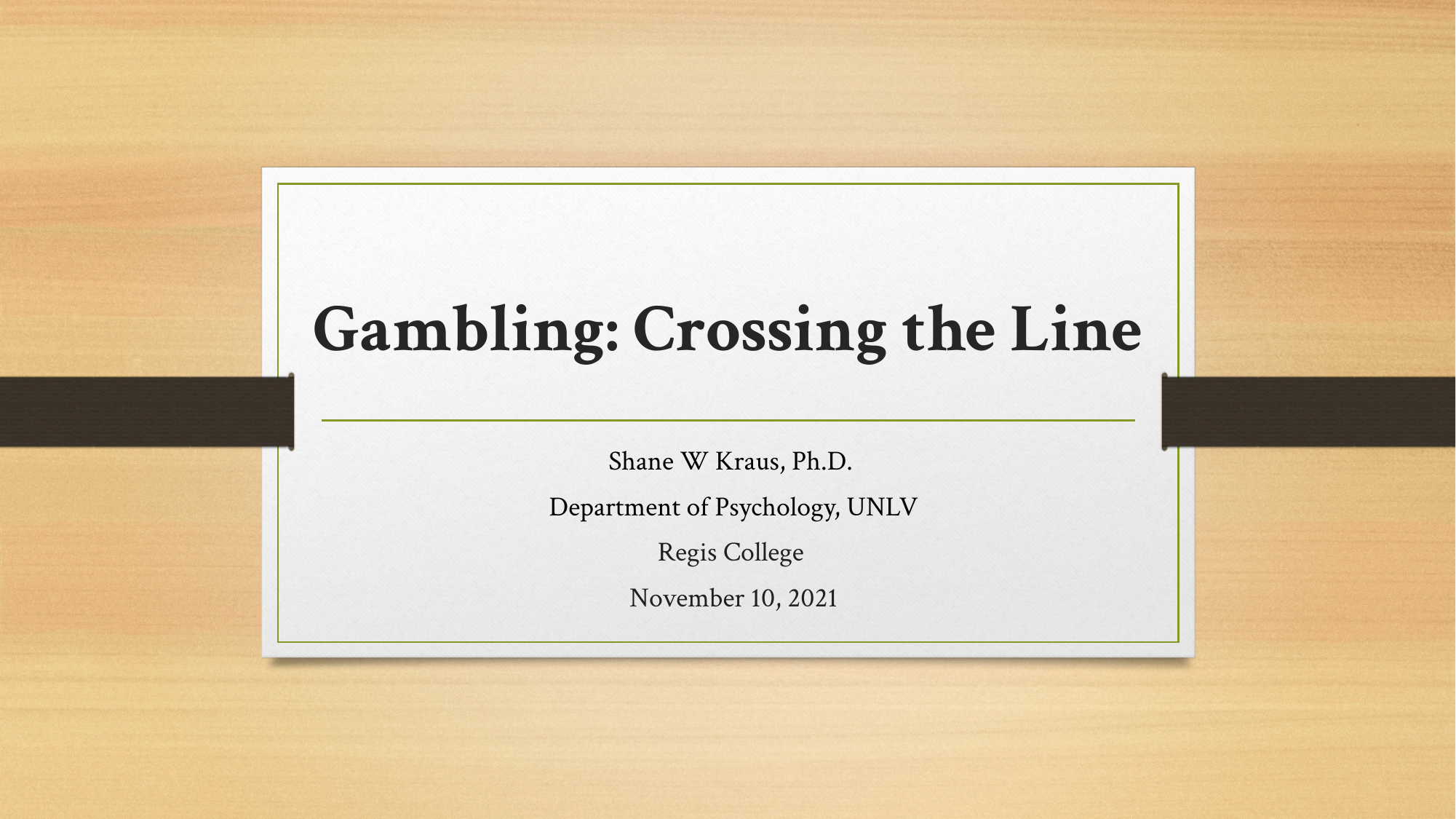

# Gambling: Crossing the Line
Shane W Kraus, Ph.D.
Department of Psychology, UNLV
Regis College
November 10, 2021